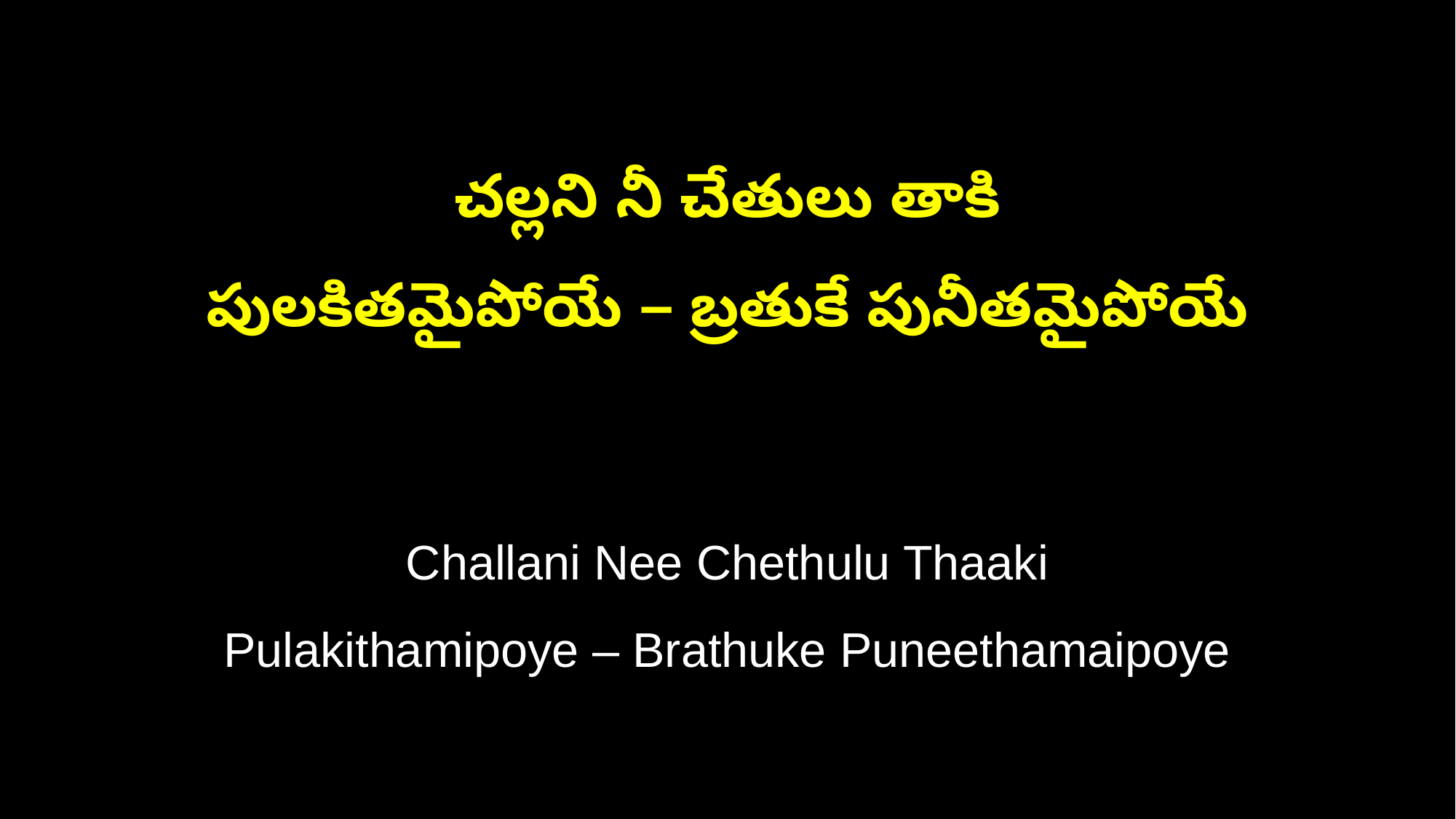

చల్లని నీ చేతులు తాకి
పులకితమైపోయే – బ్రతుకే పునీతమైపోయే
Challani Nee Chethulu Thaaki
Pulakithamipoye – Brathuke Puneethamaipoye